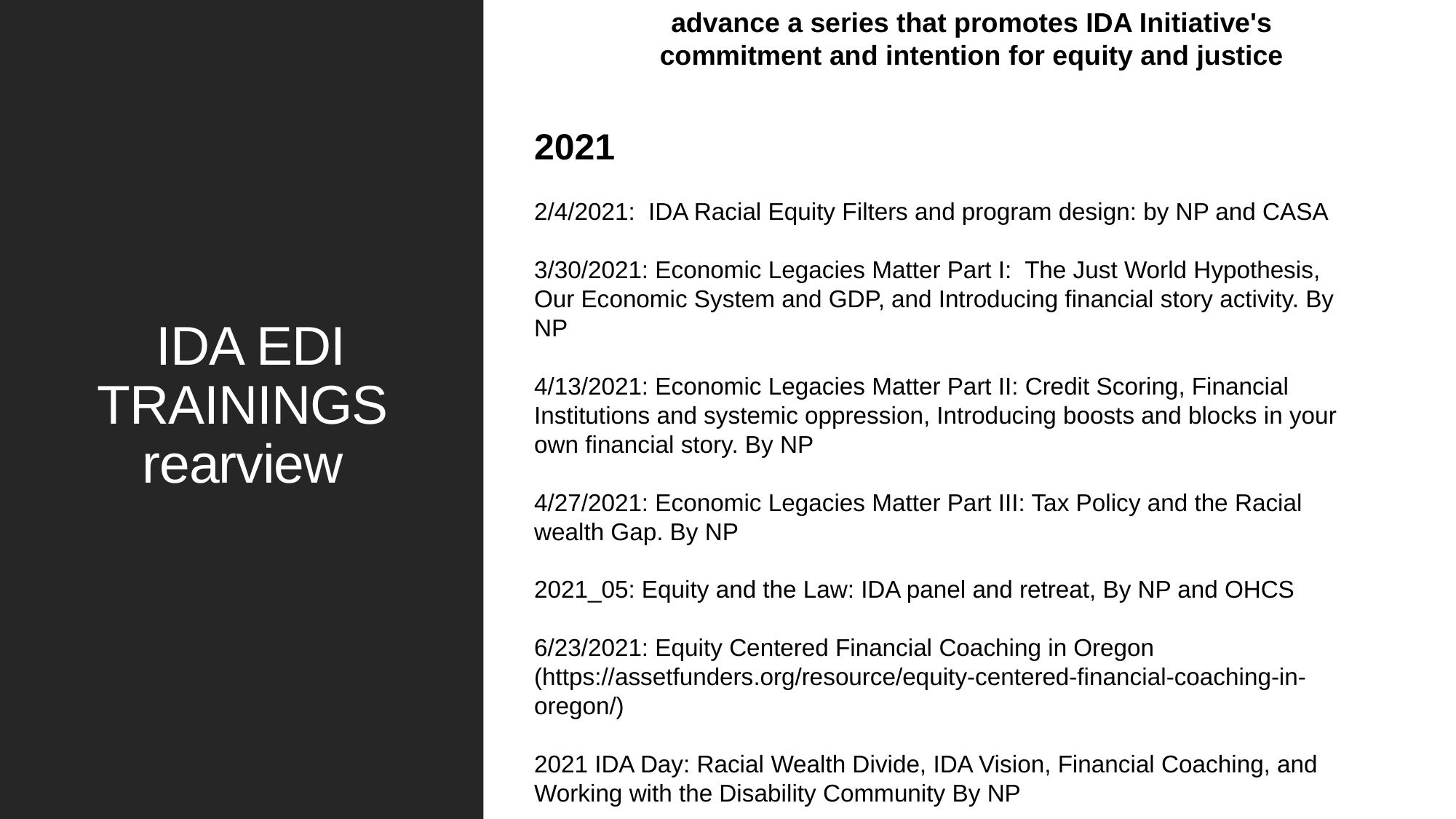

advance a series that promotes IDA Initiative's commitment and intention for equity and justice
# IDA EDI TRAININGS rearview
2021

2/4/2021:  IDA Racial Equity Filters and program design: by NP and CASA

3/30/2021: Economic Legacies Matter Part I:  The Just World Hypothesis, Our Economic System and GDP, and Introducing financial story activity. By NP

4/13/2021: Economic Legacies Matter Part II: Credit Scoring, Financial Institutions and systemic oppression, Introducing boosts and blocks in your own financial story. By NP

4/27/2021: Economic Legacies Matter Part III: Tax Policy and the Racial wealth Gap. By NP

2021_05: Equity and the Law: IDA panel and retreat, By NP and OHCS

6/23/2021: Equity Centered Financial Coaching in Oregon (https://assetfunders.org/resource/equity-centered-financial-coaching-in-oregon/)

2021 IDA Day: Racial Wealth Divide, IDA Vision, Financial Coaching, and Working with the Disability Community By NP